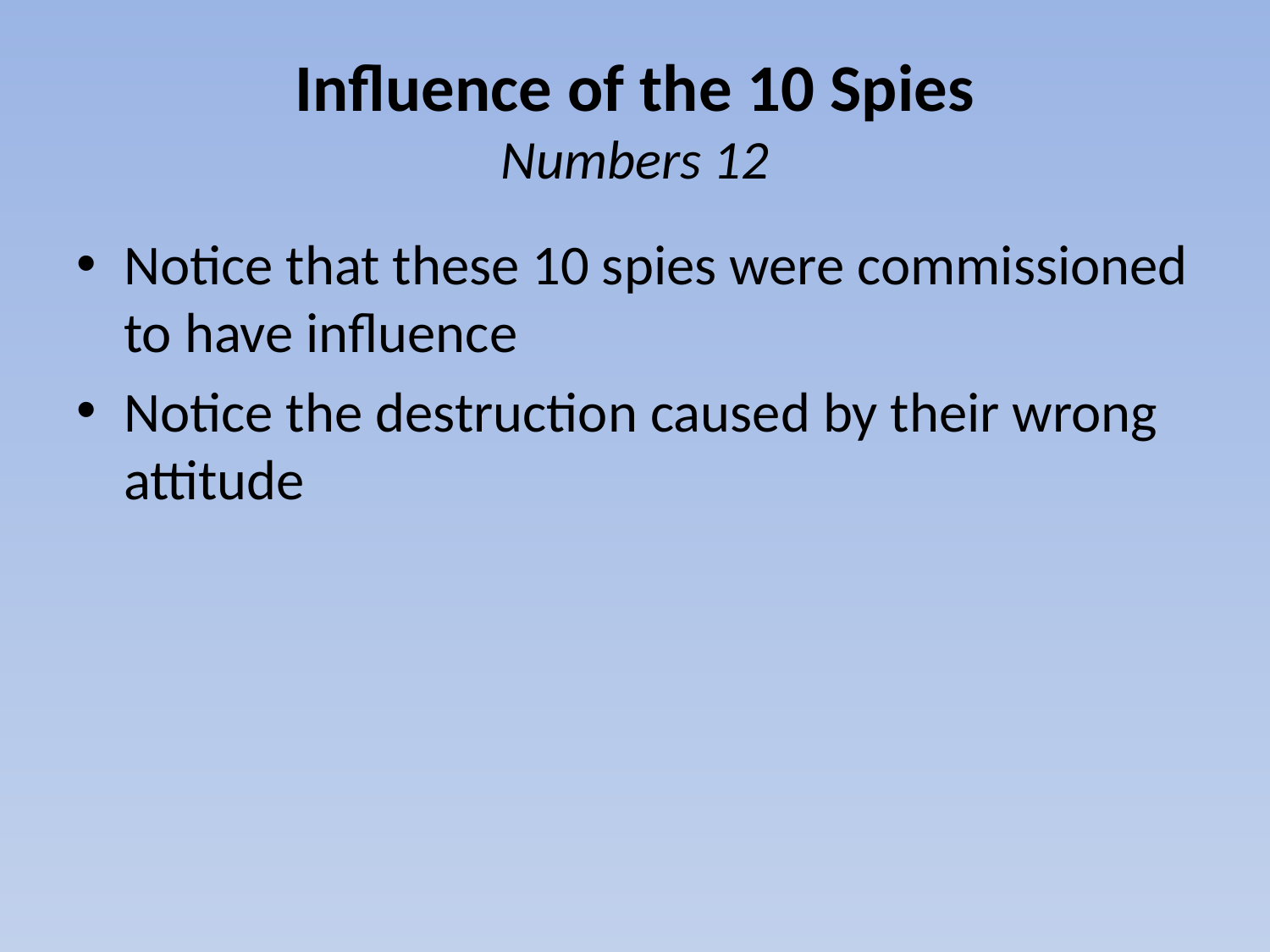

# Influence of the 10 Spies Numbers 12
Notice that these 10 spies were commissioned to have influence
Notice the destruction caused by their wrong attitude